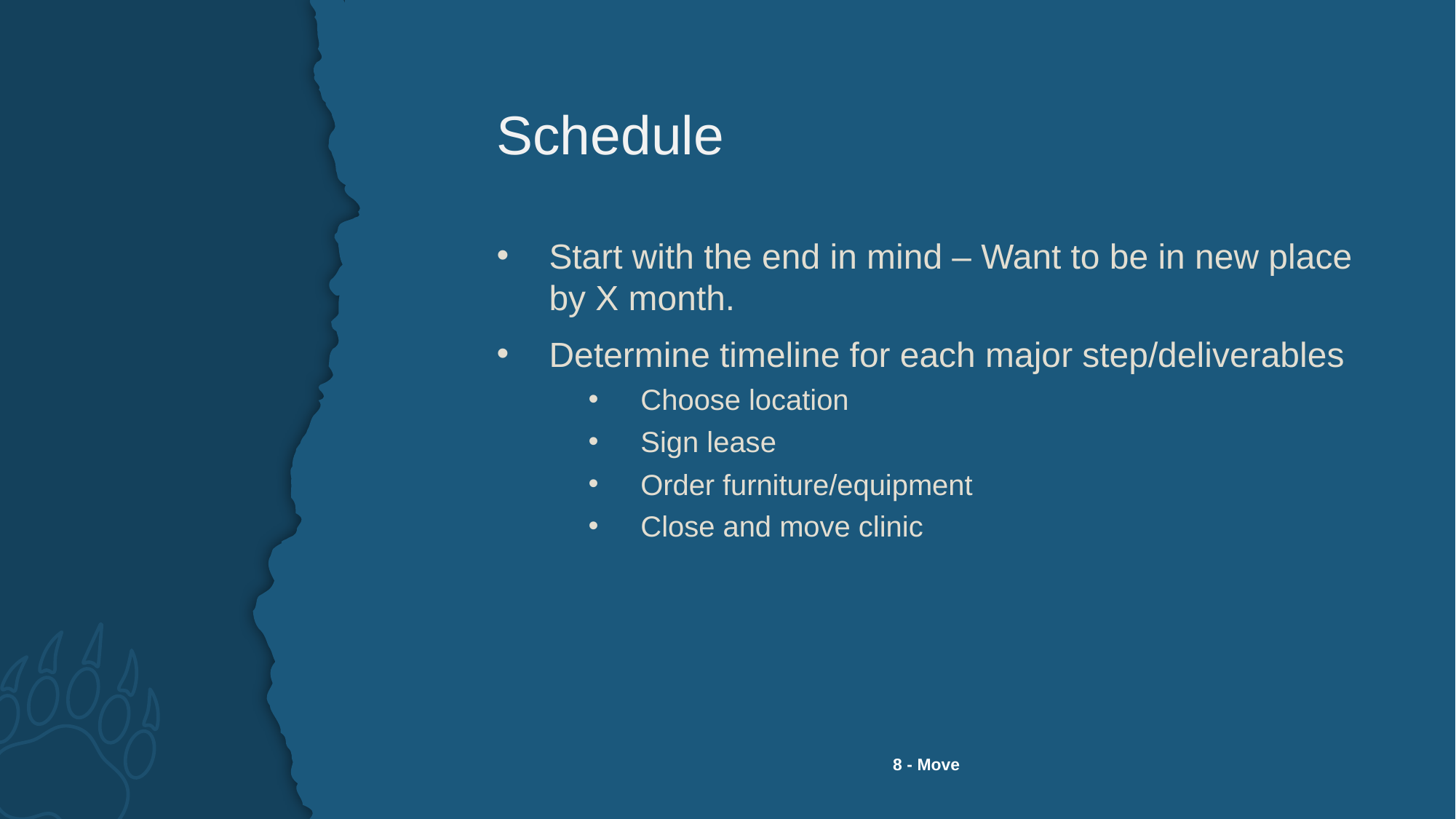

# Schedule
Start with the end in mind – Want to be in new place by X month.
Determine timeline for each major step/deliverables
Choose location
Sign lease
Order furniture/equipment
Close and move clinic

8 - Move